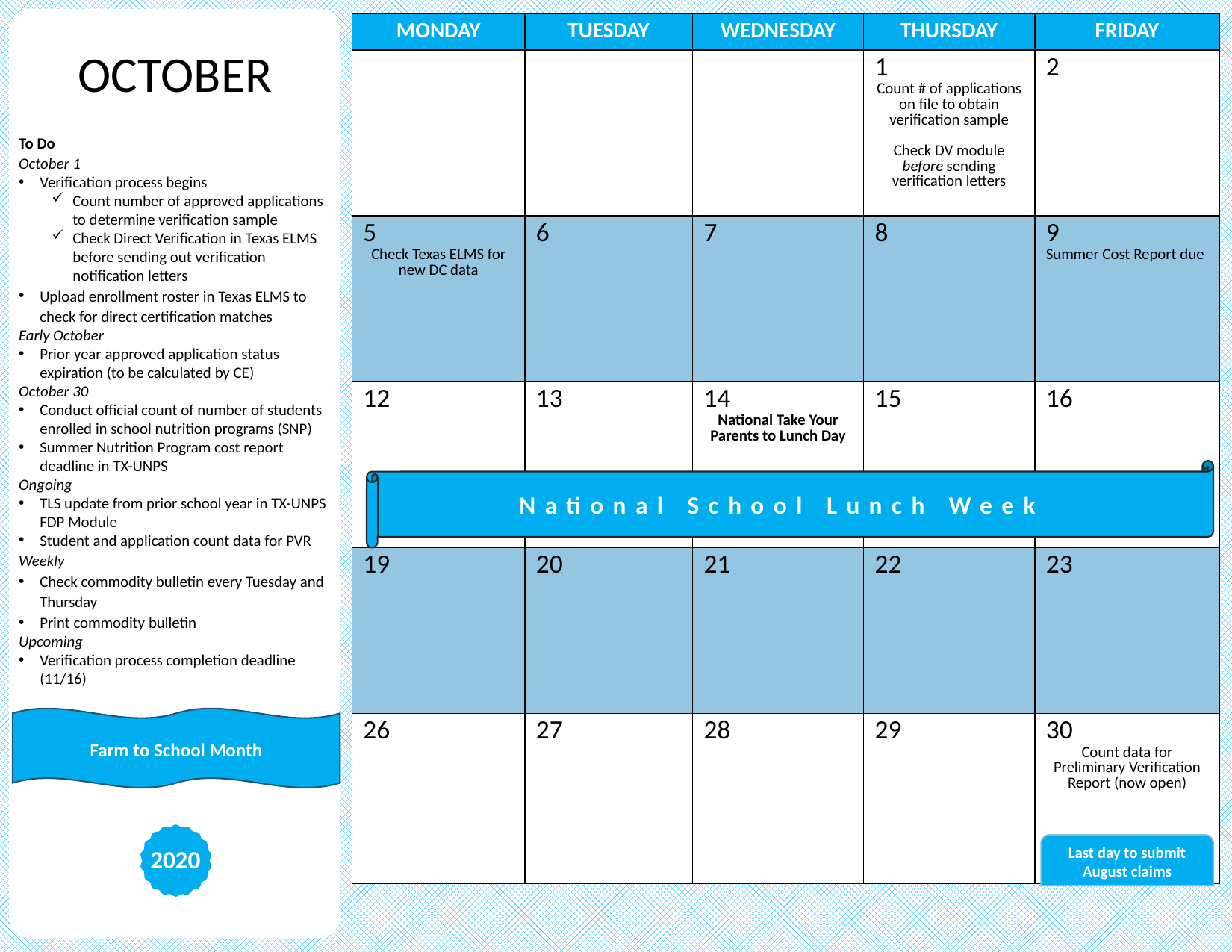

| MONDAY | TUESDAY | WEDNESDAY | THURSDAY | FRIDAY |
| --- | --- | --- | --- | --- |
|  |  |  | 1 Count # of applications on file to obtain verification sample Check DV module before sending verification letters | 2 |
| 5 Check Texas ELMS for new DC data | 6 | 7 | 8 | 9 Summer Cost Report due |
| 12 | 13 | 14 National Take Your Parents to Lunch Day | 15 | 16 |
| 19 | 20 | 21 | 22 | 23 |
| 26 | 27 | 28 | 29 | 30 Count data for Preliminary Verification Report (now open) |
OCTOBER
To Do
October 1
Verification process begins
Count number of approved applications to determine verification sample
Check Direct Verification in Texas ELMS before sending out verification notification letters
Upload enrollment roster in Texas ELMS to check for direct certification matches
Early October
Prior year approved application status expiration (to be calculated by CE)
October 30
Conduct official count of number of students enrolled in school nutrition programs (SNP)
Summer Nutrition Program cost report deadline in TX-UNPS
Ongoing
TLS update from prior school year in TX-UNPS FDP Module
Student and application count data for PVR
Weekly
Check commodity bulletin every Tuesday and Thursday
Print commodity bulletin
Upcoming
Verification process completion deadline (11/16)
National School Lunch Week

Farm to School Month

2020
Last day to submit August claims